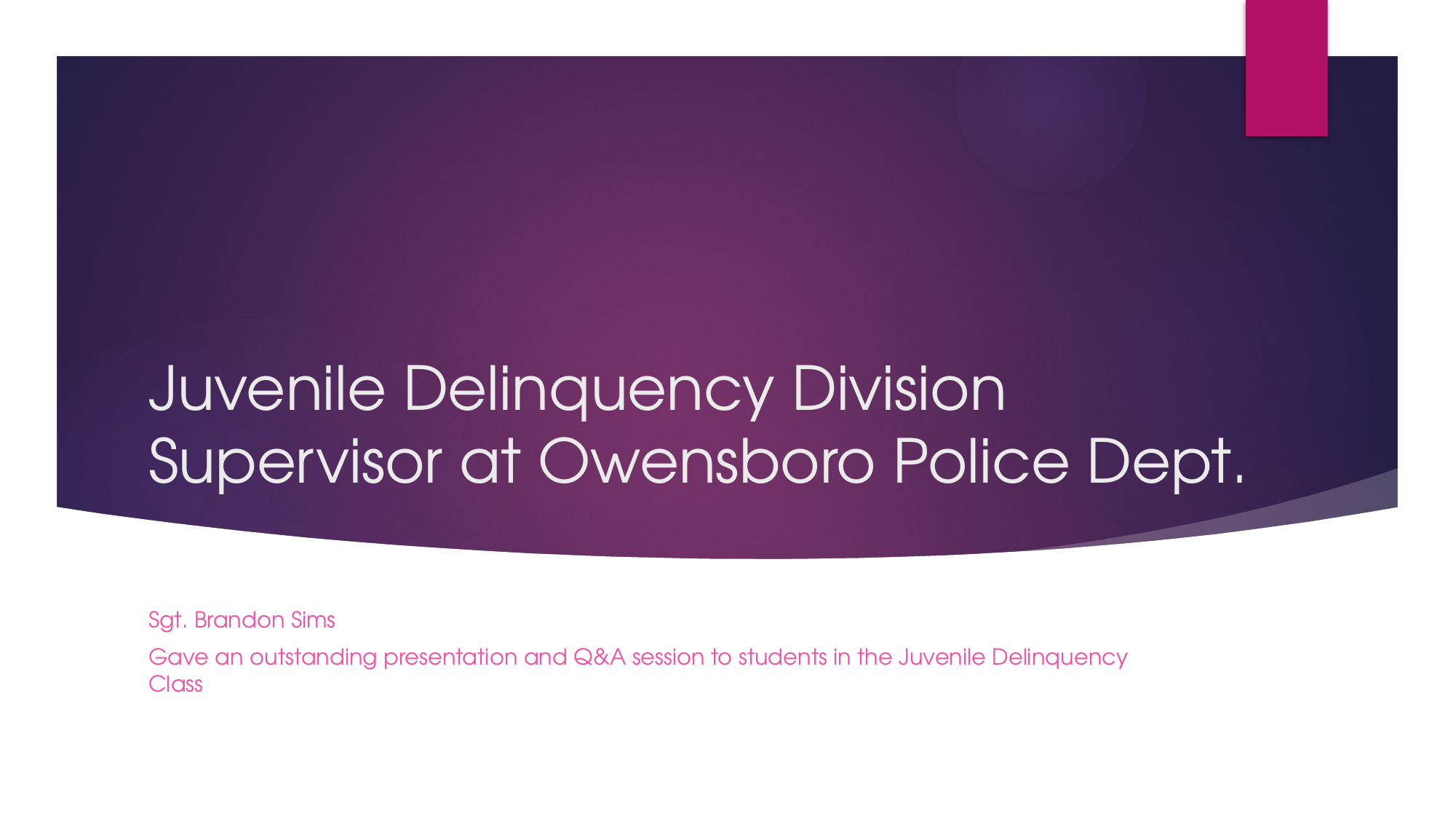

# Juvenile Delinquency Division Supervisor at Owensboro Police Dept.
Sgt. Brandon Sims
Gave an outstanding presentation and Q&A session to students in the Juvenile Delinquency Class